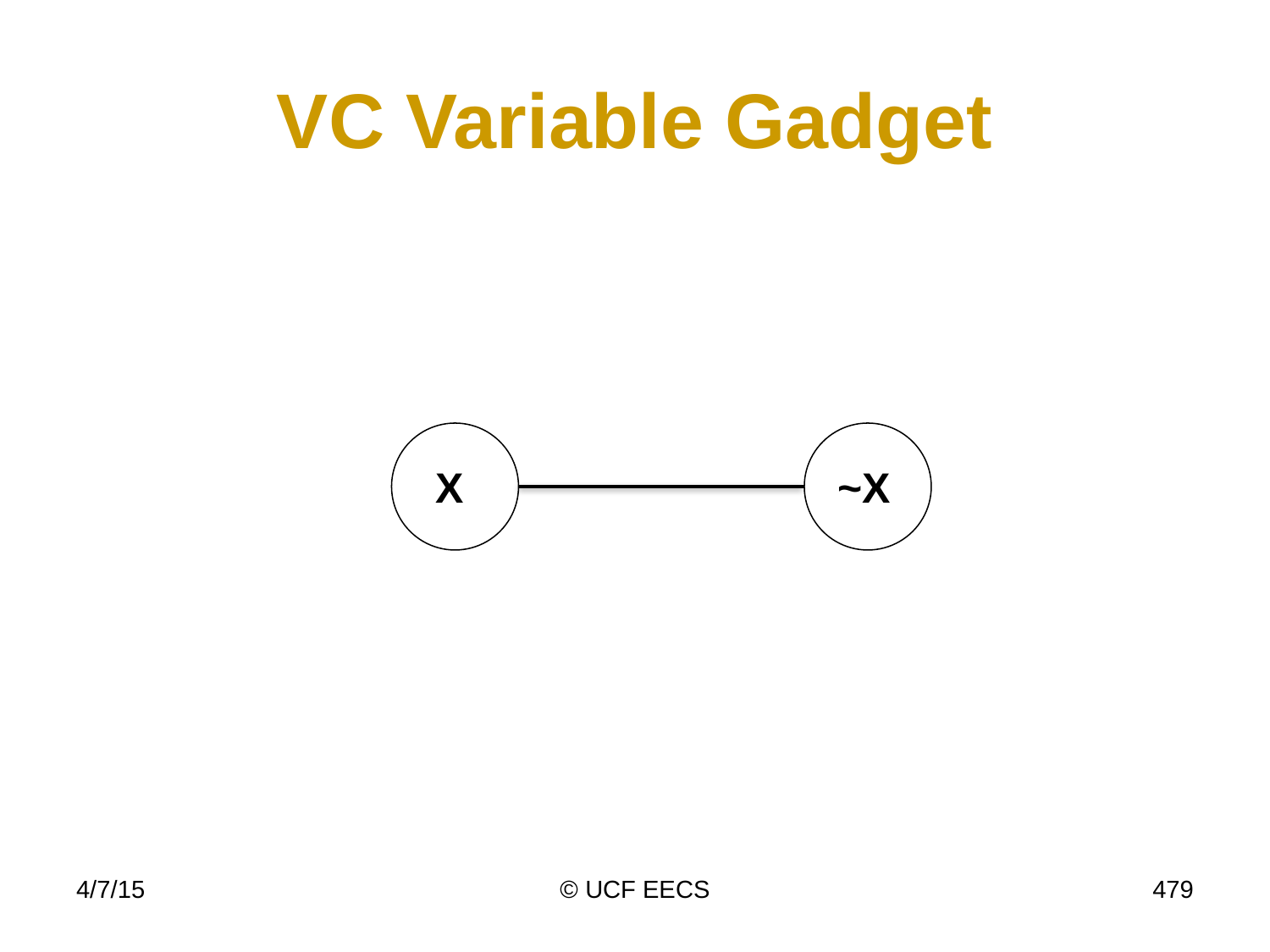

# VC Variable Gadget

X
~X
4/7/15
© UCF EECS
479